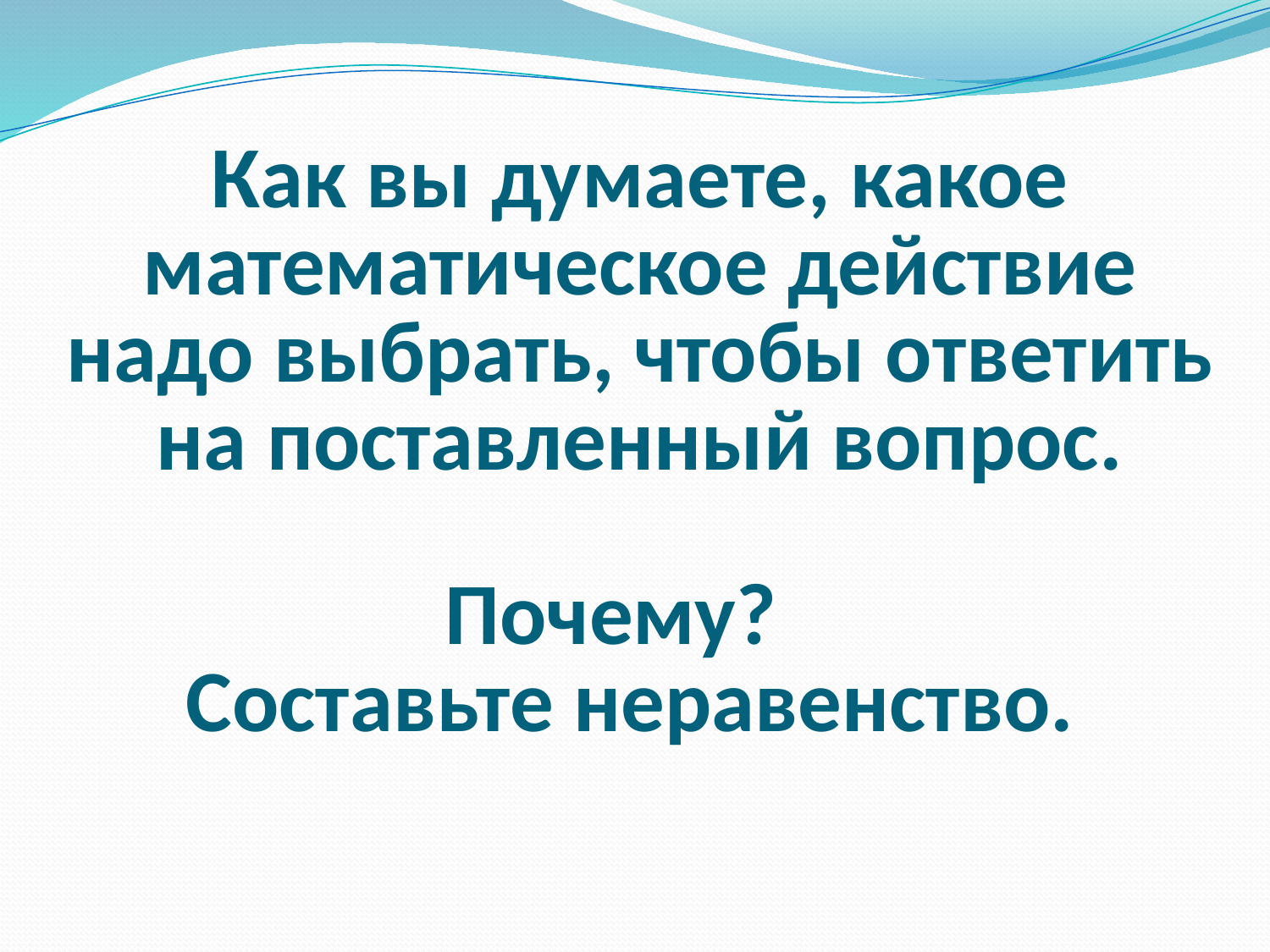

# Как вы думаете, какое математическое действие надо выбрать, чтобы ответить на поставленный вопрос. Почему? Составьте неравенство.